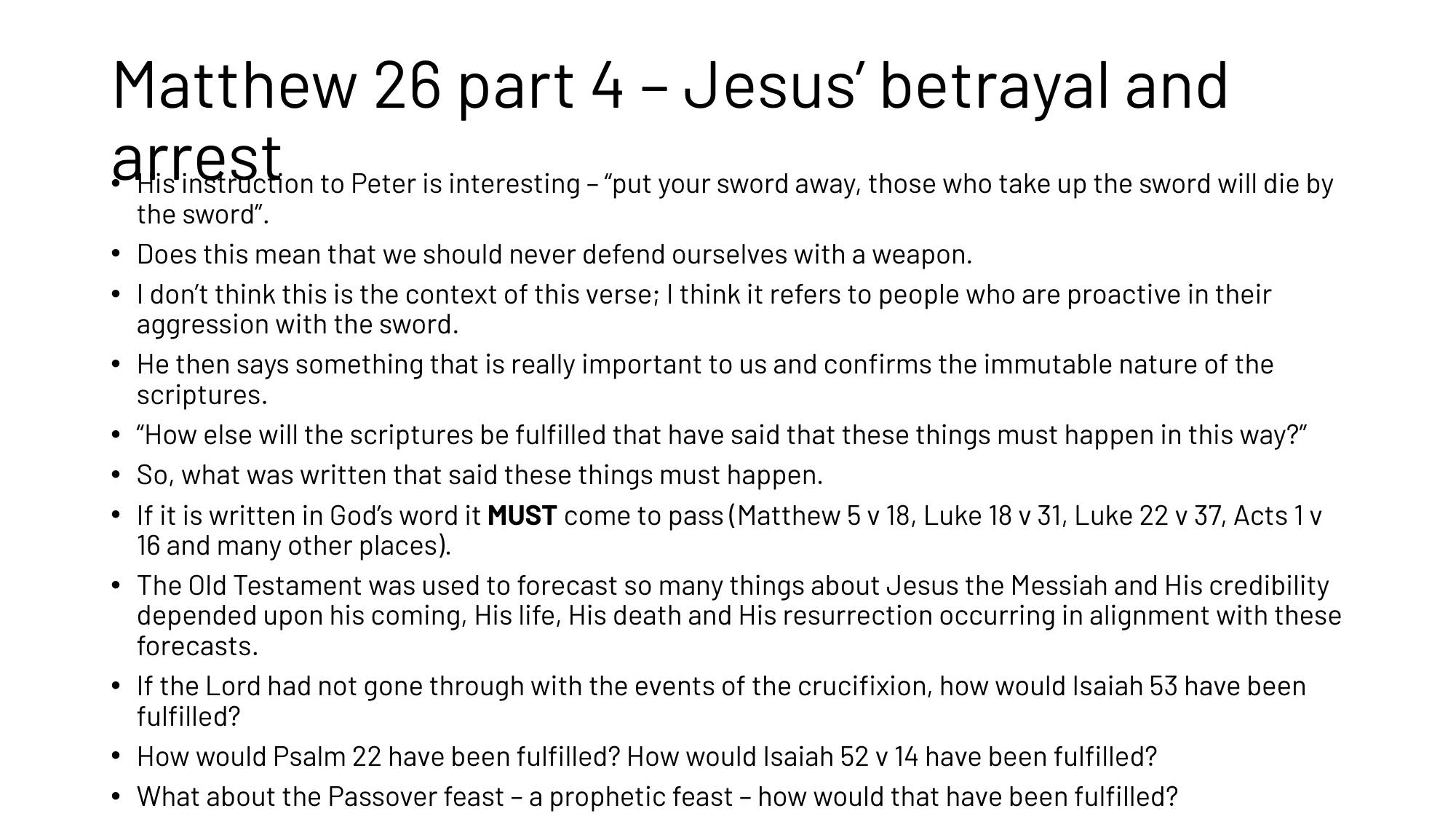

# Matthew 26 part 4 – Jesus’ betrayal and arrest
His instruction to Peter is interesting – “put your sword away, those who take up the sword will die by the sword”.
Does this mean that we should never defend ourselves with a weapon.
I don’t think this is the context of this verse; I think it refers to people who are proactive in their aggression with the sword.
He then says something that is really important to us and confirms the immutable nature of the scriptures.
“How else will the scriptures be fulfilled that have said that these things must happen in this way?”
So, what was written that said these things must happen.
If it is written in God’s word it MUST come to pass (Matthew 5 v 18, Luke 18 v 31, Luke 22 v 37, Acts 1 v 16 and many other places).
The Old Testament was used to forecast so many things about Jesus the Messiah and His credibility depended upon his coming, His life, His death and His resurrection occurring in alignment with these forecasts.
If the Lord had not gone through with the events of the crucifixion, how would Isaiah 53 have been fulfilled?
How would Psalm 22 have been fulfilled? How would Isaiah 52 v 14 have been fulfilled?
What about the Passover feast – a prophetic feast – how would that have been fulfilled?